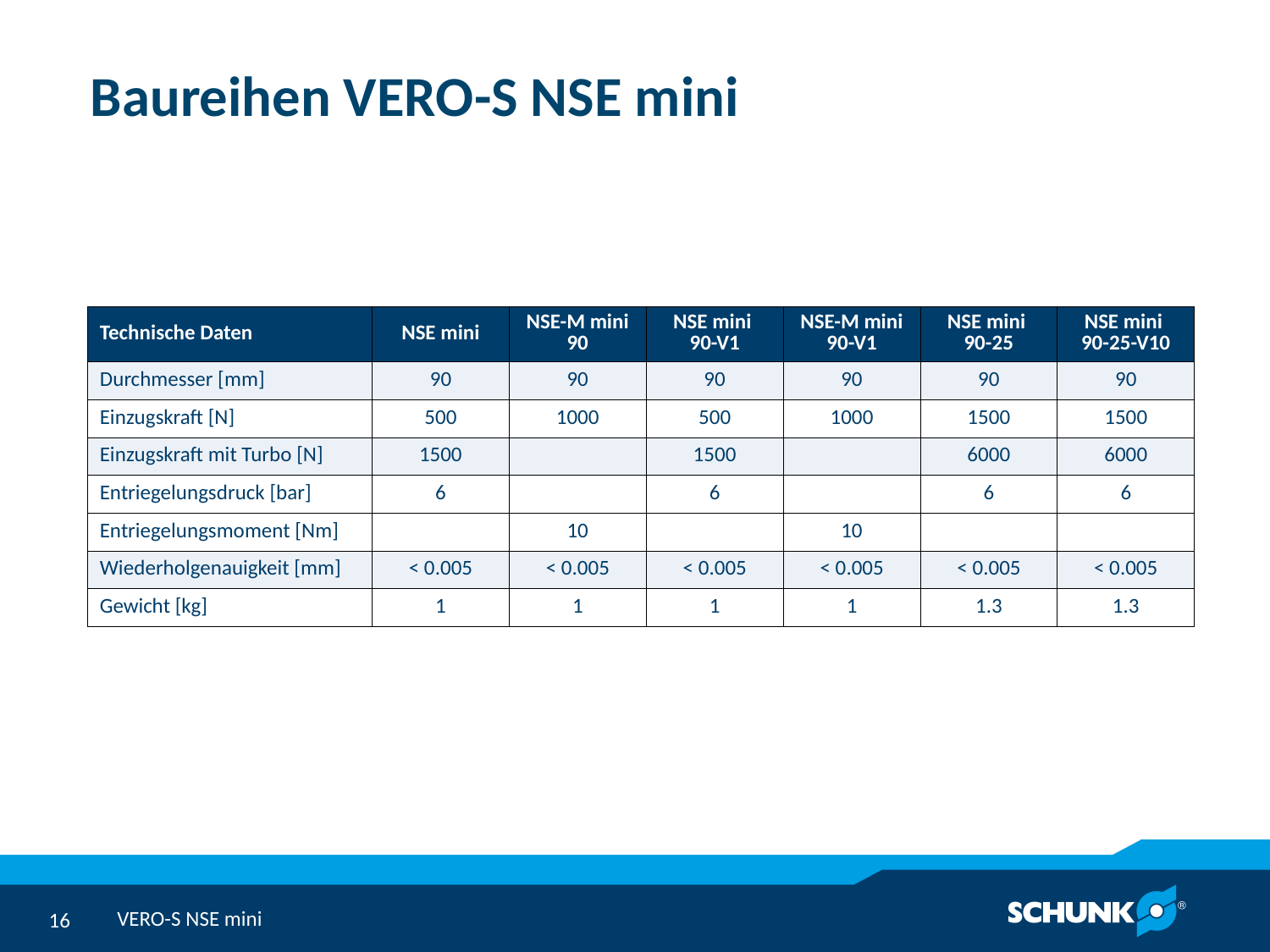

# Baureihen VERO-S NSE mini
| Technische Daten | NSE mini | NSE-M mini 90 | NSE mini 90-V1 | NSE-M mini 90-V1 | NSE mini 90-25 | NSE mini 90-25-V10 |
| --- | --- | --- | --- | --- | --- | --- |
| Durchmesser [mm] | 90 | 90 | 90 | 90 | 90 | 90 |
| Einzugskraft [N] | 500 | 1000 | 500 | 1000 | 1500 | 1500 |
| Einzugskraft mit Turbo [N] | 1500 |  | 1500 |  | 6000 | 6000 |
| Entriegelungsdruck [bar] | 6 |  | 6 |  | 6 | 6 |
| Entriegelungsmoment [Nm] |  | 10 |  | 10 |  |  |
| Wiederholgenauigkeit [mm] | < 0.005 | < 0.005 | < 0.005 | < 0.005 | < 0.005 | < 0.005 |
| Gewicht [kg] | 1 | 1 | 1 | 1 | 1.3 | 1.3 |
VERO-S NSE mini